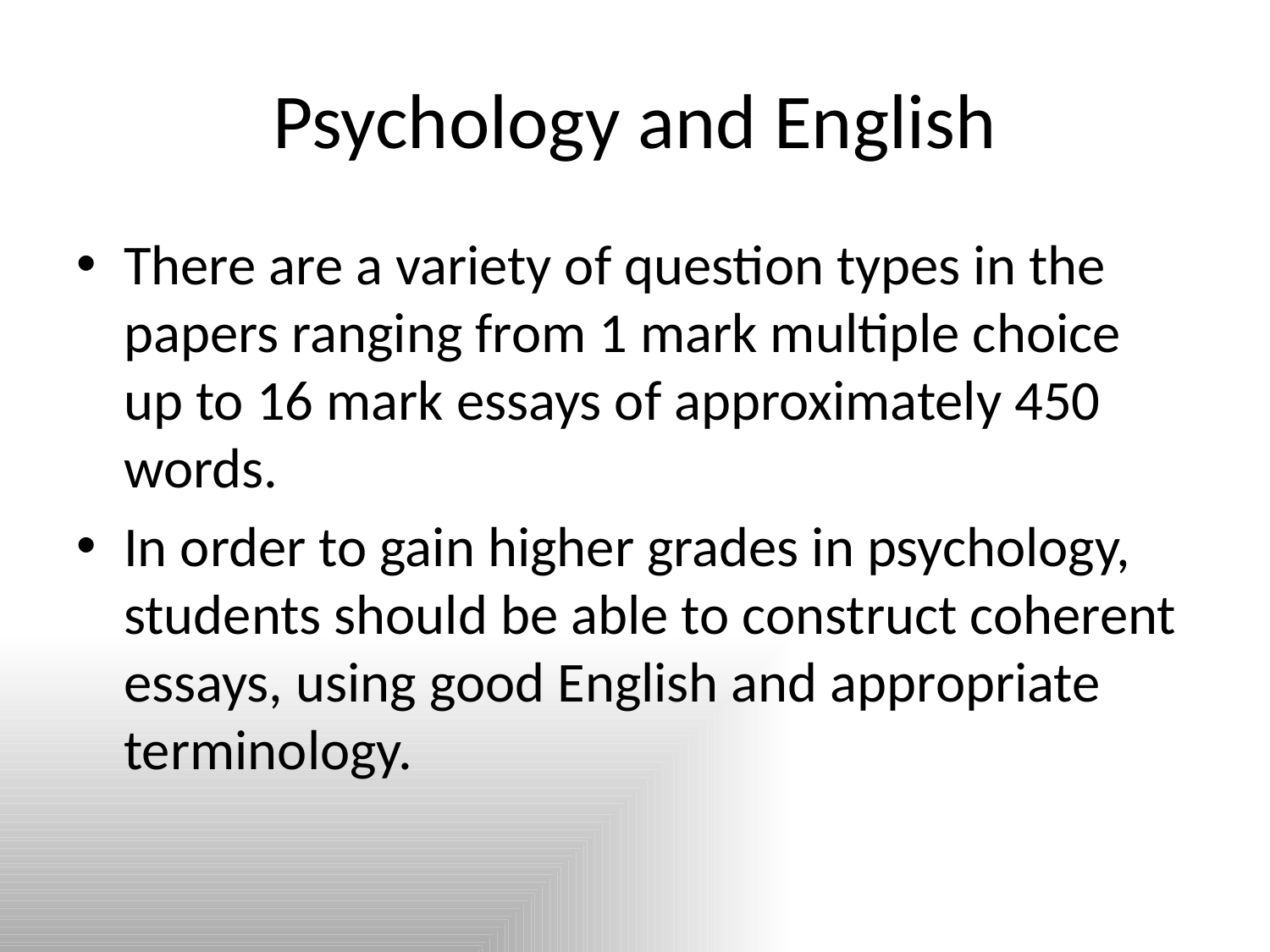

# Psychology and English
There are a variety of question types in the papers ranging from 1 mark multiple choice up to 16 mark essays of approximately 450 words.
In order to gain higher grades in psychology, students should be able to construct coherent essays, using good English and appropriate terminology.